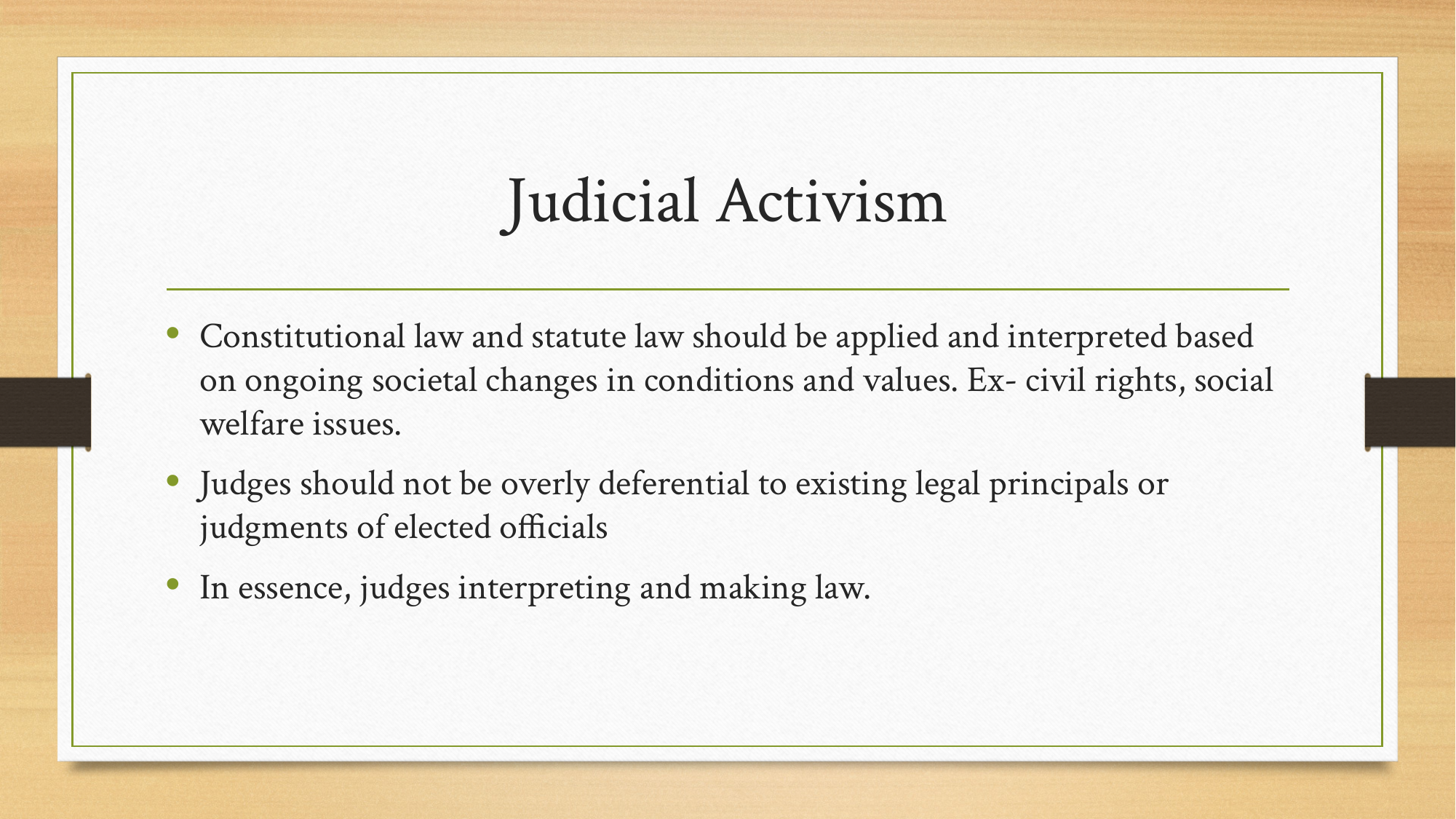

# Judicial Activism
Constitutional law and statute law should be applied and interpreted based on ongoing societal changes in conditions and values. Ex- civil rights, social welfare issues.
Judges should not be overly deferential to existing legal principals or judgments of elected officials
In essence, judges interpreting and making law.